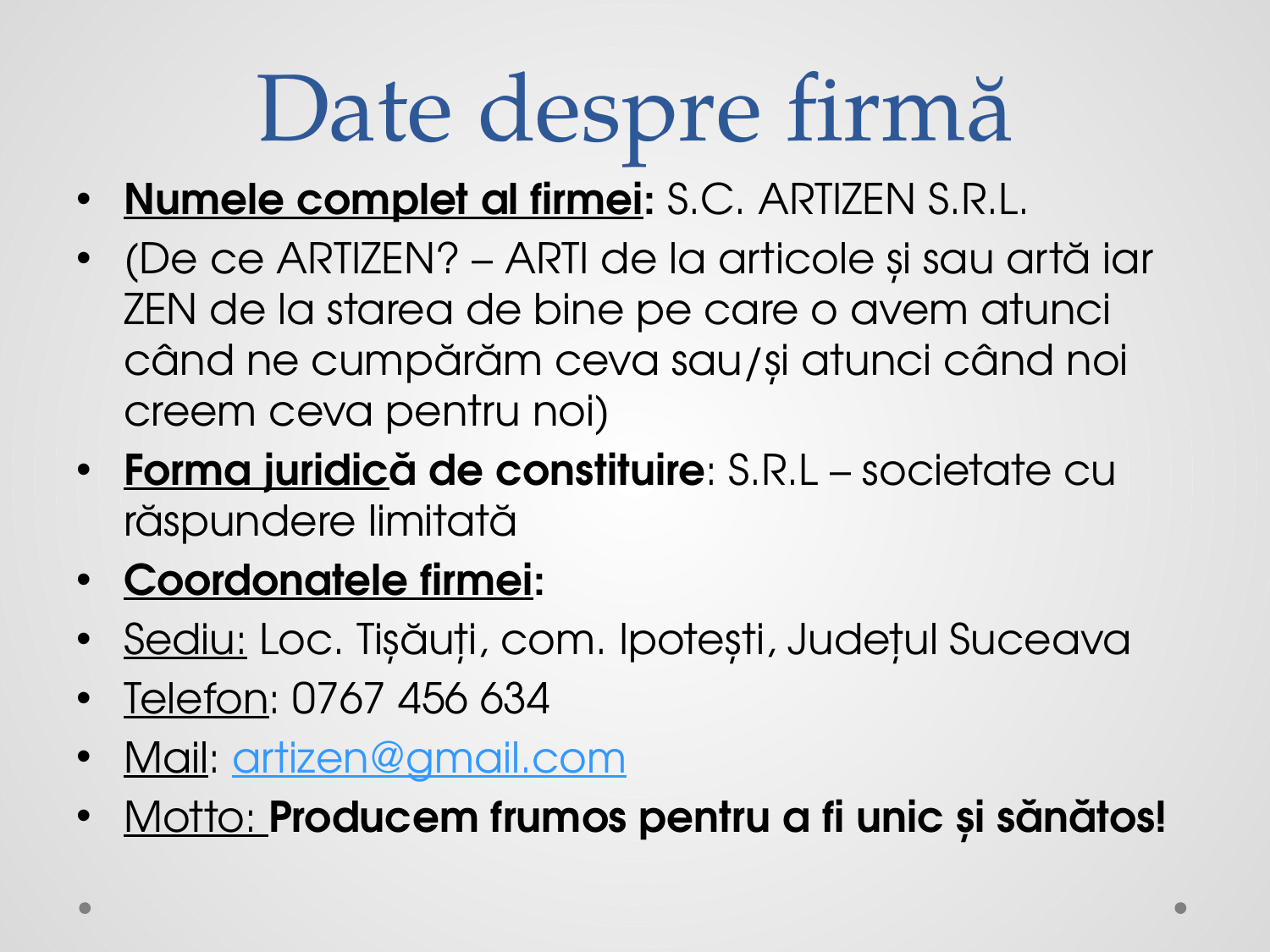

# Date despre firmă
Numele complet al firmei: S.C. ARTIZEN S.R.L.
(De ce ARTIZEN? – ARTI de la articole și sau artă iar ZEN de la starea de bine pe care o avem atunci când ne cumpărăm ceva sau/și atunci când noi creem ceva pentru noi)
Forma juridică de constituire: S.R.L – societate cu răspundere limitată
Coordonatele firmei:
Sediu: Loc. Tișăuți, com. Ipotești, Județul Suceava
Telefon: 0767 456 634
Mail: artizen@gmail.com
Motto: Producem frumos pentru a fi unic și sănătos!